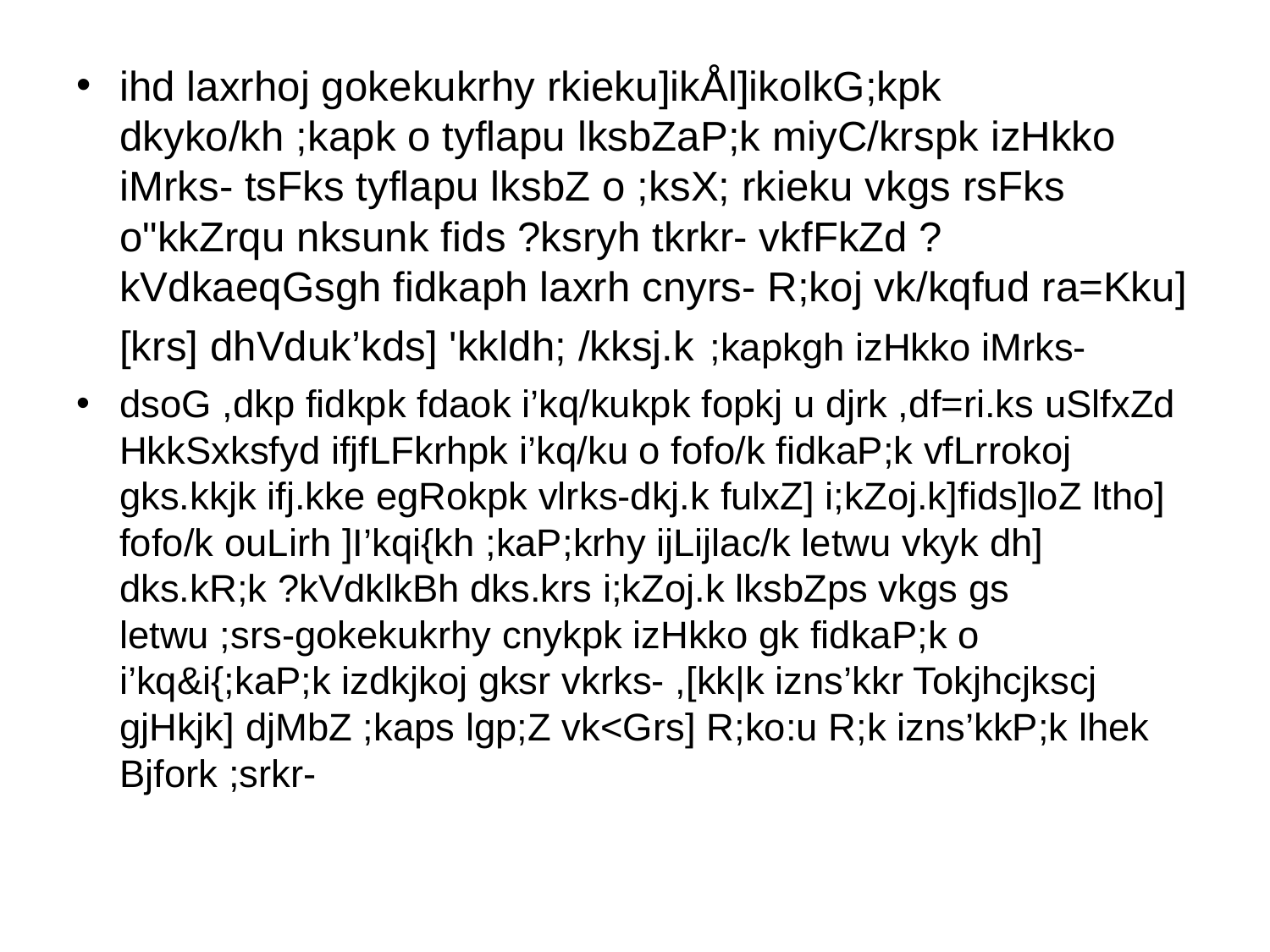

ihd laxrhoj gokekukrhy rkieku]ikÅl]ikolkG;kpk dkyko/kh ;kapk o tyflapu lksbZaP;k miyC/krspk izHkko iMrks- tsFks tyflapu lksbZ o ;ksX; rkieku vkgs rsFks o"kkZrqu nksunk fids ?ksryh tkrkr- vkfFkZd ?kVdkaeqGsgh fidkaph laxrh cnyrs- R;koj vk/kqfud ra=Kku] [krs] dhVduk’kds] 'kkldh; /kksj.k ;kapkgh izHkko iMrks-
dsoG ,dkp fidkpk fdaok i’kq/kukpk fopkj u djrk ,df=ri.ks uSlfxZd HkkSxksfyd ifjfLFkrhpk i’kq/ku o fofo/k fidkaP;k vfLrrokoj gks.kkjk ifj.kke egRokpk vlrks-dkj.k fulxZ] i;kZoj.k]fids]loZ ltho] fofo/k ouLirh ]I’kqi{kh ;kaP;krhy ijLijlac/k letwu vkyk dh] dks.kR;k ?kVdklkBh dks.krs i;kZoj.k lksbZps vkgs gs letwu ;srs-gokekukrhy cnykpk izHkko gk fidkaP;k o i’kq&i{;kaP;k izdkjkoj gksr vkrks- ,[kk|k izns’kkr Tokjhcjkscj gjHkjk] djMbZ ;kaps lgp;Z vk<Grs] R;ko:u R;k izns’kkP;k lhek Bjfork ;srkr-